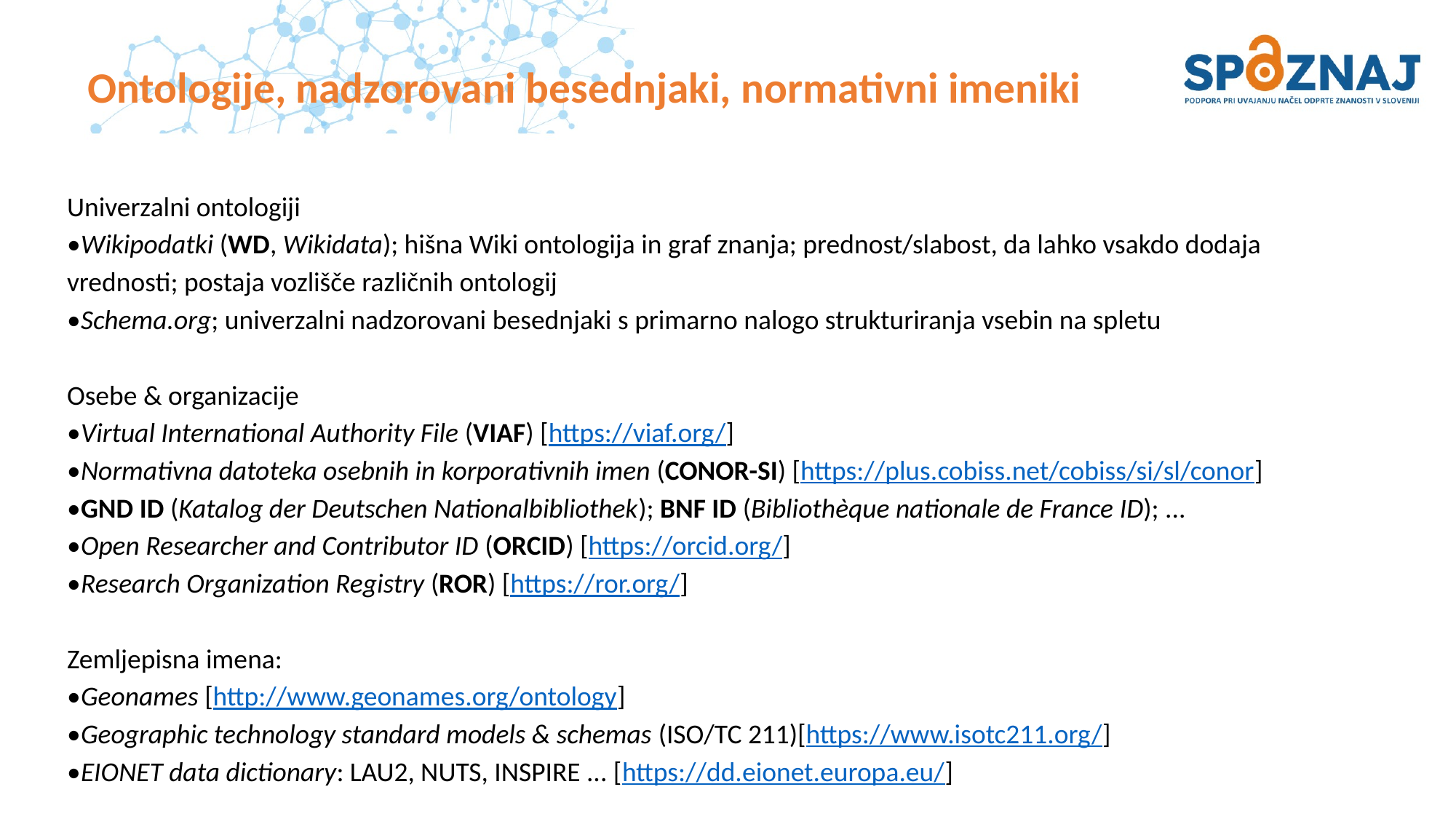

# Ontologije, nadzorovani besednjaki, normativni imeniki
Univerzalni ontologiji
•Wikipodatki (WD, Wikidata); hišna Wiki ontologija in graf znanja; prednost/slabost, da lahko vsakdo dodaja vrednosti; postaja vozlišče različnih ontologij
•Schema.org; univerzalni nadzorovani besednjaki s primarno nalogo strukturiranja vsebin na spletu

Osebe & organizacije
•Virtual International Authority File (VIAF) [https://viaf.org/]
•Normativna datoteka osebnih in korporativnih imen (CONOR-SI) [https://plus.cobiss.net/cobiss/si/sl/conor]
•GND ID (Katalog der Deutschen Nationalbibliothek); BNF ID (Bibliothèque nationale de France ID); ...
•Open Researcher and Contributor ID (ORCID) [https://orcid.org/]
•Research Organization Registry (ROR) [https://ror.org/]

Zemljepisna imena:
•Geonames [http://www.geonames.org/ontology]
•Geographic technology standard models & schemas (ISO/TC 211)[https://www.isotc211.org/]
•EIONET data dictionary: LAU2, NUTS, INSPIRE ... [https://dd.eionet.europa.eu/]